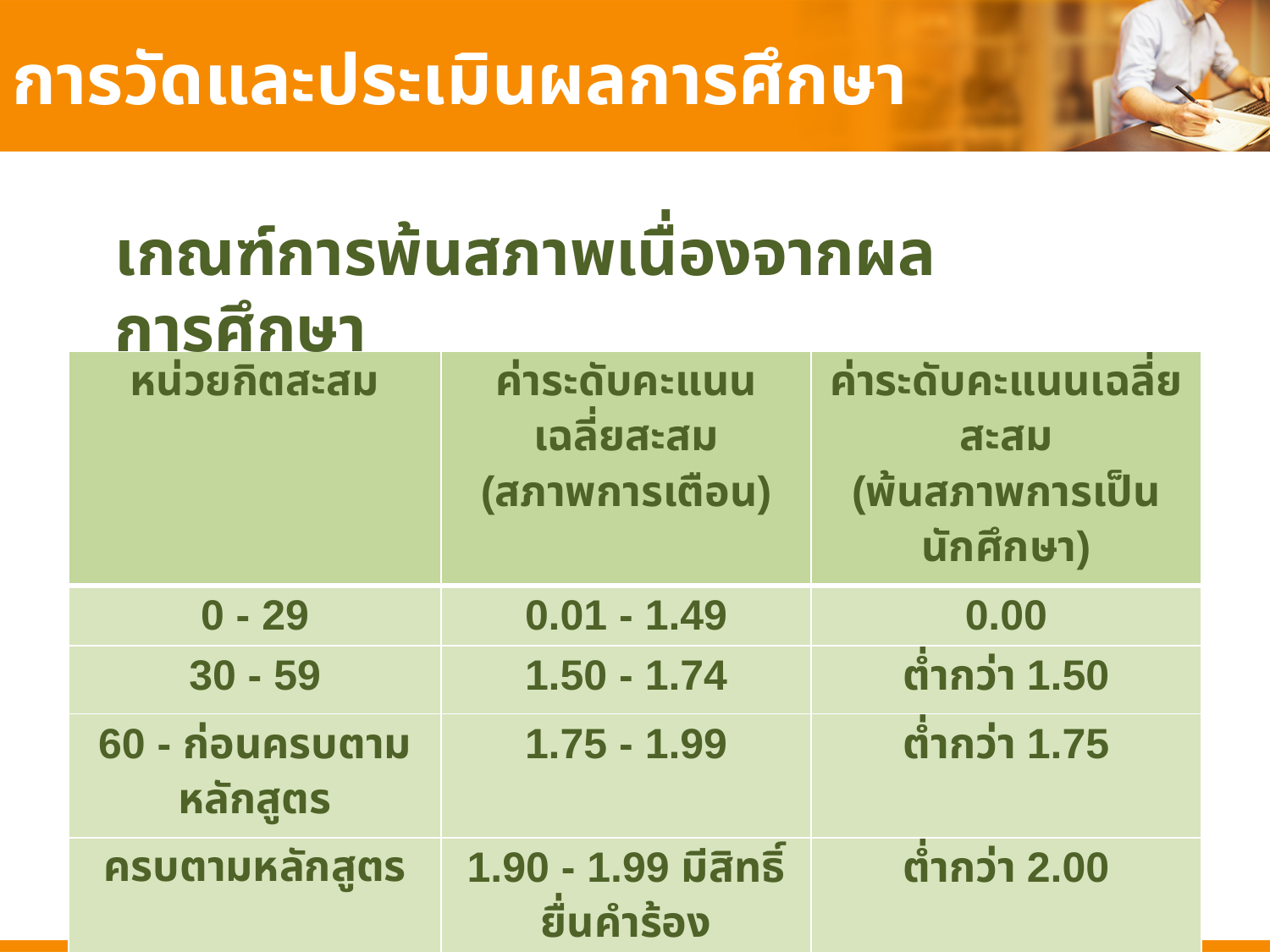

# การวัดและประเมินผลการศึกษา
เกณฑ์การพ้นสภาพเนื่องจากผลการศึกษา
| หน่วยกิตสะสม | ค่าระดับคะแนนเฉลี่ยสะสม (สภาพการเตือน) | ค่าระดับคะแนนเฉลี่ยสะสม (พ้นสภาพการเป็นนักศึกษา) |
| --- | --- | --- |
| 0 - 29 | 0.01 - 1.49 | 0.00 |
| 30 - 59 | 1.50 - 1.74 | ต่ำกว่า 1.50 |
| 60 - ก่อนครบตามหลักสูตร | 1.75 - 1.99 | ต่ำกว่า 1.75 |
| ครบตามหลักสูตร | 1.90 - 1.99 มีสิทธิ์ยื่นคำร้อง | ต่ำกว่า 2.00 |